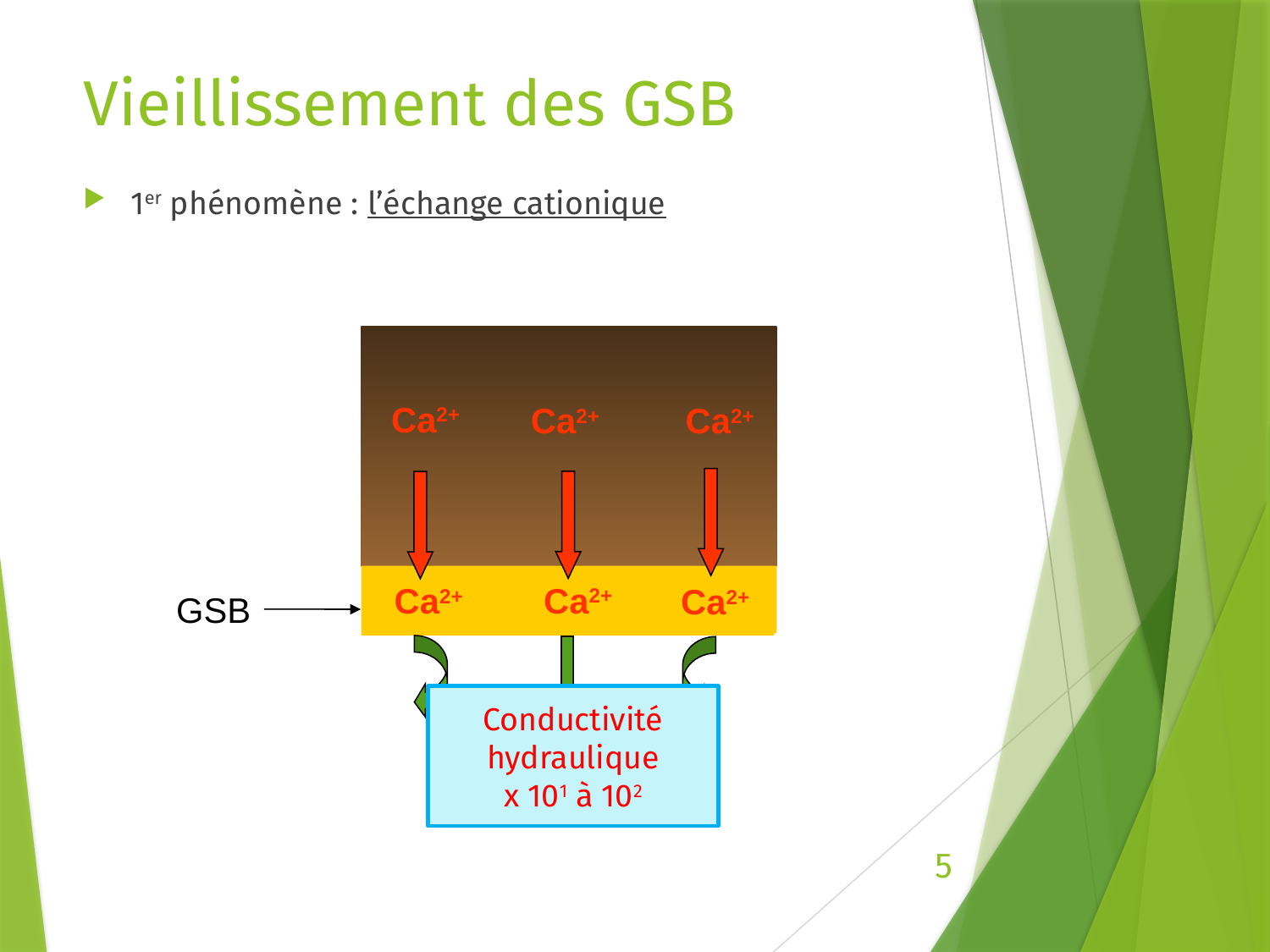

# Vieillissement des GSB
1er phénomène : l’échange cationique

Ca2+
Ca2+
Ca2+

Ca2+
Ca2+
Ca2+

GSB

Na+
Na+
Na+

Conductivité hydraulique
x 101 à 102
5